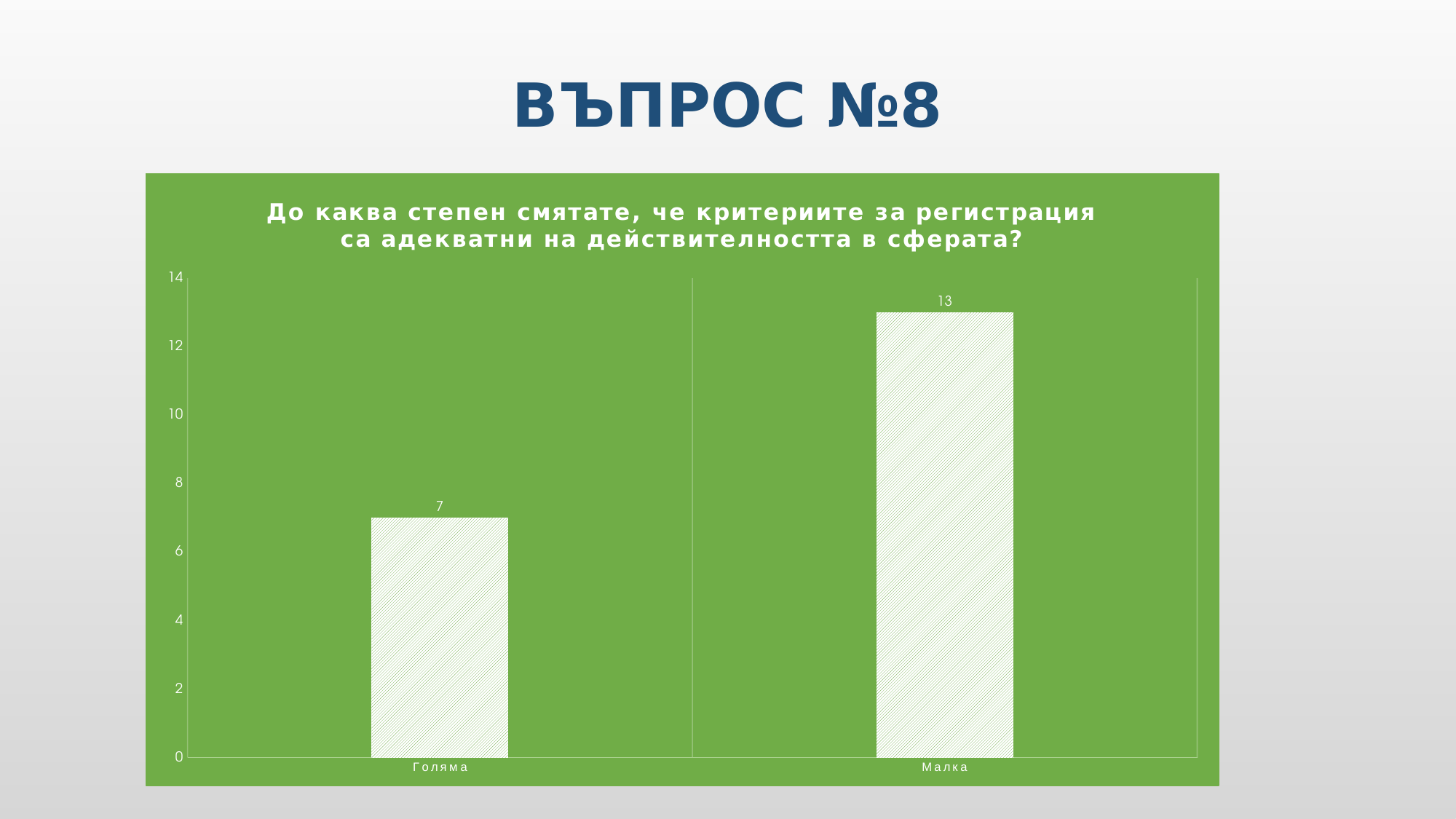

# Въпрос №8

### Chart: До каква степен смятате, че критериите за регистрация са адекватни на действителността в сферата?

| Category |  |
|---|---|
| Голяма | 7.0 |
| Малка | 13.0 |